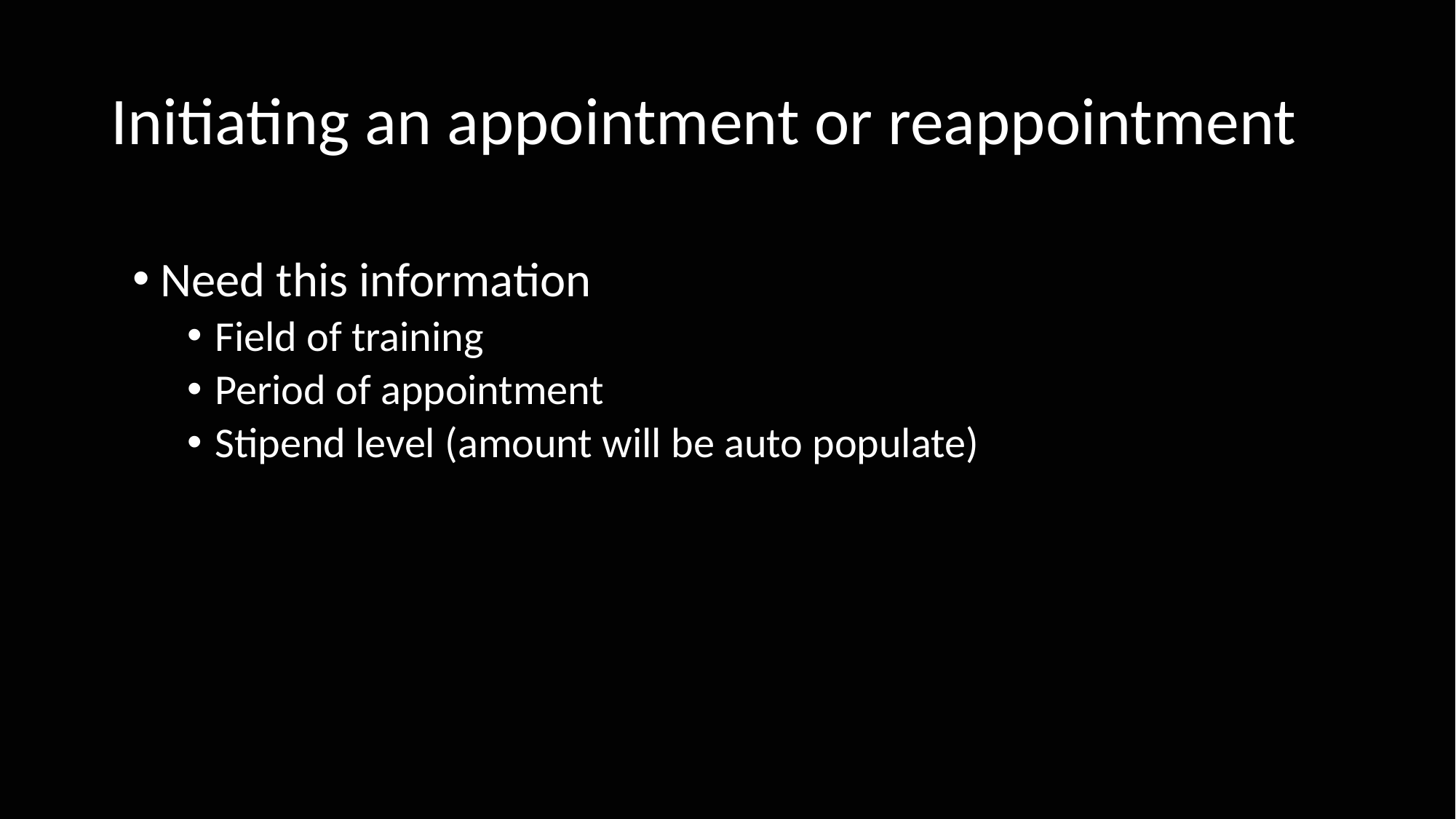

# Initiating an appointment or reappointment
Need this information
Field of training
Period of appointment
Stipend level (amount will be auto populate)